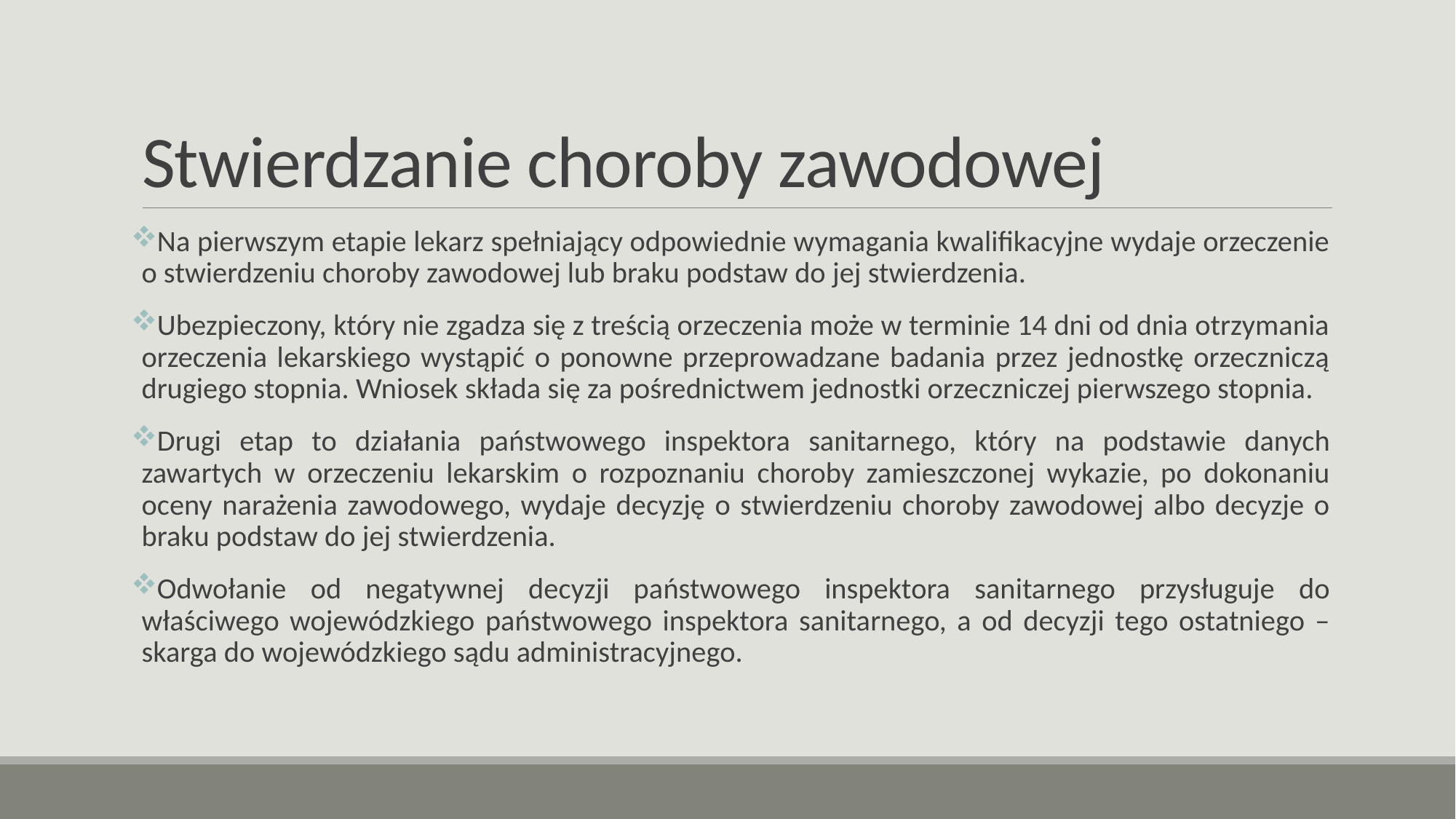

# Stwierdzanie choroby zawodowej
Na pierwszym etapie lekarz spełniający odpowiednie wymagania kwalifikacyjne wydaje orzeczenie o stwierdzeniu choroby zawodowej lub braku podstaw do jej stwierdzenia.
Ubezpieczony, który nie zgadza się z treścią orzeczenia może w terminie 14 dni od dnia otrzymania orzeczenia lekarskiego wystąpić o ponowne przeprowadzane badania przez jednostkę orzeczniczą drugiego stopnia. Wniosek składa się za pośrednictwem jednostki orzeczniczej pierwszego stopnia.
Drugi etap to działania państwowego inspektora sanitarnego, który na podstawie danych zawartych w orzeczeniu lekarskim o rozpoznaniu choroby zamieszczonej wykazie, po dokonaniu oceny narażenia zawodowego, wydaje decyzję o stwierdzeniu choroby zawodowej albo decyzje o braku podstaw do jej stwierdzenia.
Odwołanie od negatywnej decyzji państwowego inspektora sanitarnego przysługuje do właściwego wojewódzkiego państwowego inspektora sanitarnego, a od decyzji tego ostatniego – skarga do wojewódzkiego sądu administracyjnego.